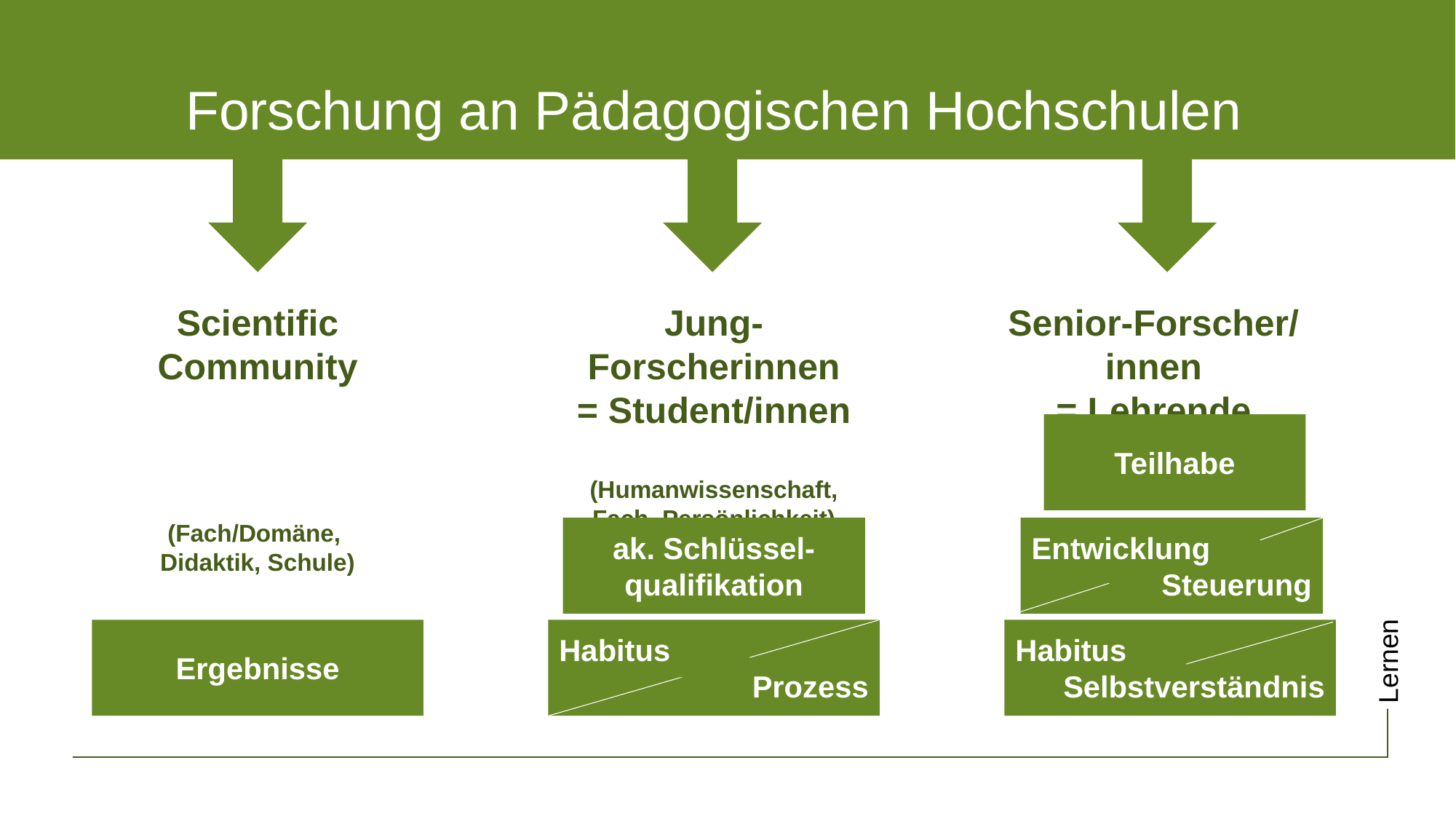

# Forschung an Pädagogischen Hochschulen

Scientific
Community

(Fach/Domäne,
Didaktik, Schule)
Jung-Forscherinnen
= Student/innen

(Humanwissenschaft, Fach, Persönlichkeit)
Senior-Forscher/innen
= Lehrende
Teilhabe
ak. Schlüssel-qualifikation
Entwicklung
Steuerung
Ergebnisse
Habitus
Selbstverständnis
Habitus
Prozess
Lernen